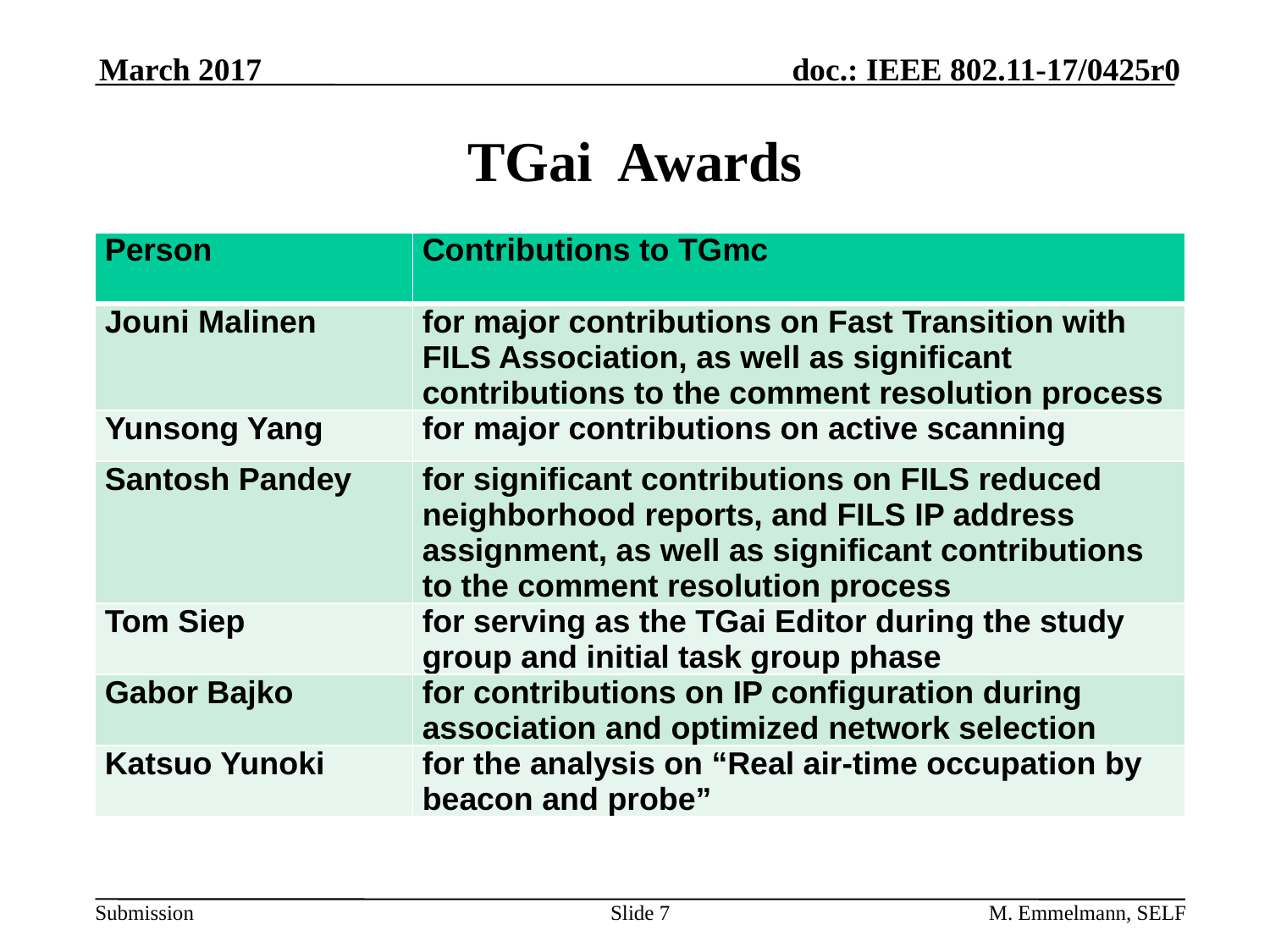

March 2017
# TGai  Awards
| Person | Contributions to TGmc |
| --- | --- |
| Jouni Malinen | for major contributions on Fast Transition with FILS Association, as well as significant contributions to the comment resolution process |
| Yunsong Yang | for major contributions on active scanning |
| Santosh Pandey | for significant contributions on FILS reduced neighborhood reports, and FILS IP address assignment, as well as significant contributions to the comment resolution process |
| Tom Siep | for serving as the TGai Editor during the study group and initial task group phase |
| Gabor Bajko | for contributions on IP configuration during association and optimized network selection |
| Katsuo Yunoki | for the analysis on “Real air-time occupation by beacon and probe” |
Slide 7
M. Emmelmann, SELF